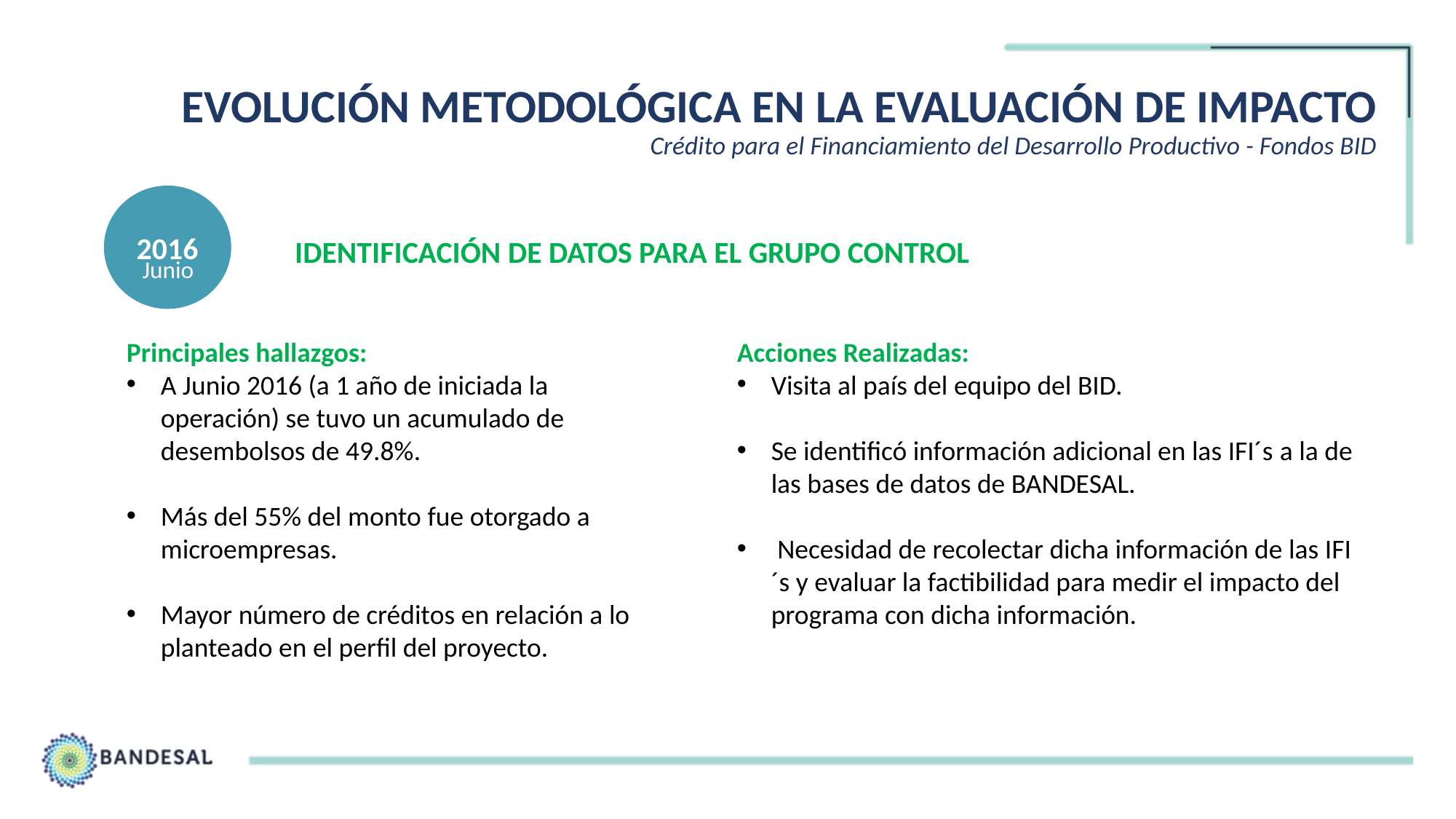

# EVOLUCIÓN METODOLÓGICA EN LA EVALUACIÓN DE IMPACTO Crédito para el Financiamiento del Desarrollo Productivo - Fondos BID
2016
IDENTIFICACIÓN DE DATOS PARA EL GRUPO CONTROL
Junio
Principales hallazgos:
A Junio 2016 (a 1 año de iniciada la operación) se tuvo un acumulado de desembolsos de 49.8%.

Más del 55% del monto fue otorgado a microempresas.

Mayor número de créditos en relación a lo planteado en el perfil del proyecto.

Acciones Realizadas:
Visita al país del equipo del BID.

Se identificó información adicional en las IFI´s a la de las bases de datos de BANDESAL.

 Necesidad de recolectar dicha información de las IFI´s y evaluar la factibilidad para medir el impacto del programa con dicha información.